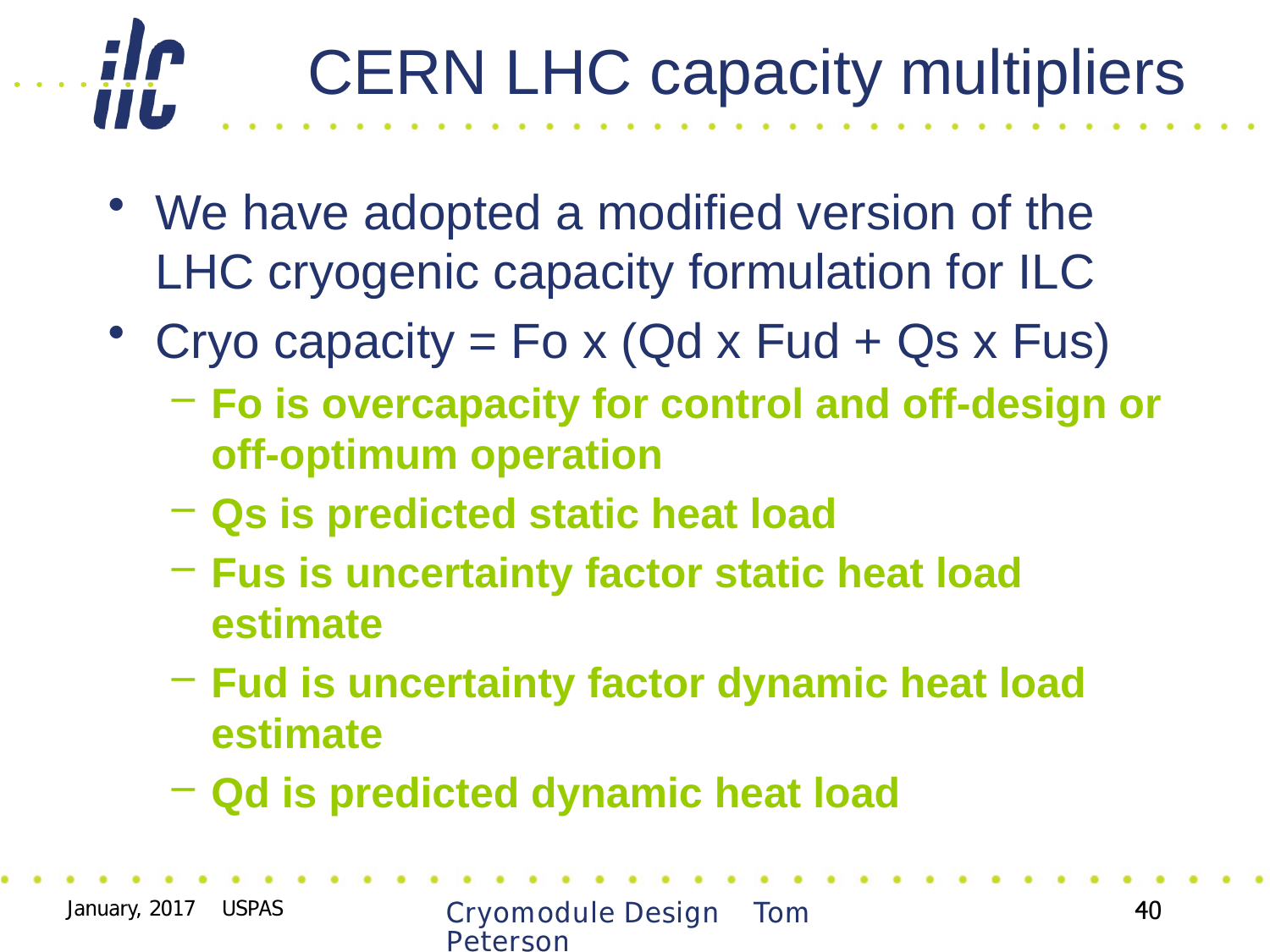

# CERN LHC capacity multipliers
We have adopted a modified version of the LHC cryogenic capacity formulation for ILC
Cryo capacity = Fo x (Qd x Fud + Qs x Fus)
Fo is overcapacity for control and off-design or off-optimum operation
Qs is predicted static heat load
Fus is uncertainty factor static heat load estimate
Fud is uncertainty factor dynamic heat load estimate
Qd is predicted dynamic heat load
January, 2017    USPAS
Cryomodule Design    Tom Peterson
40